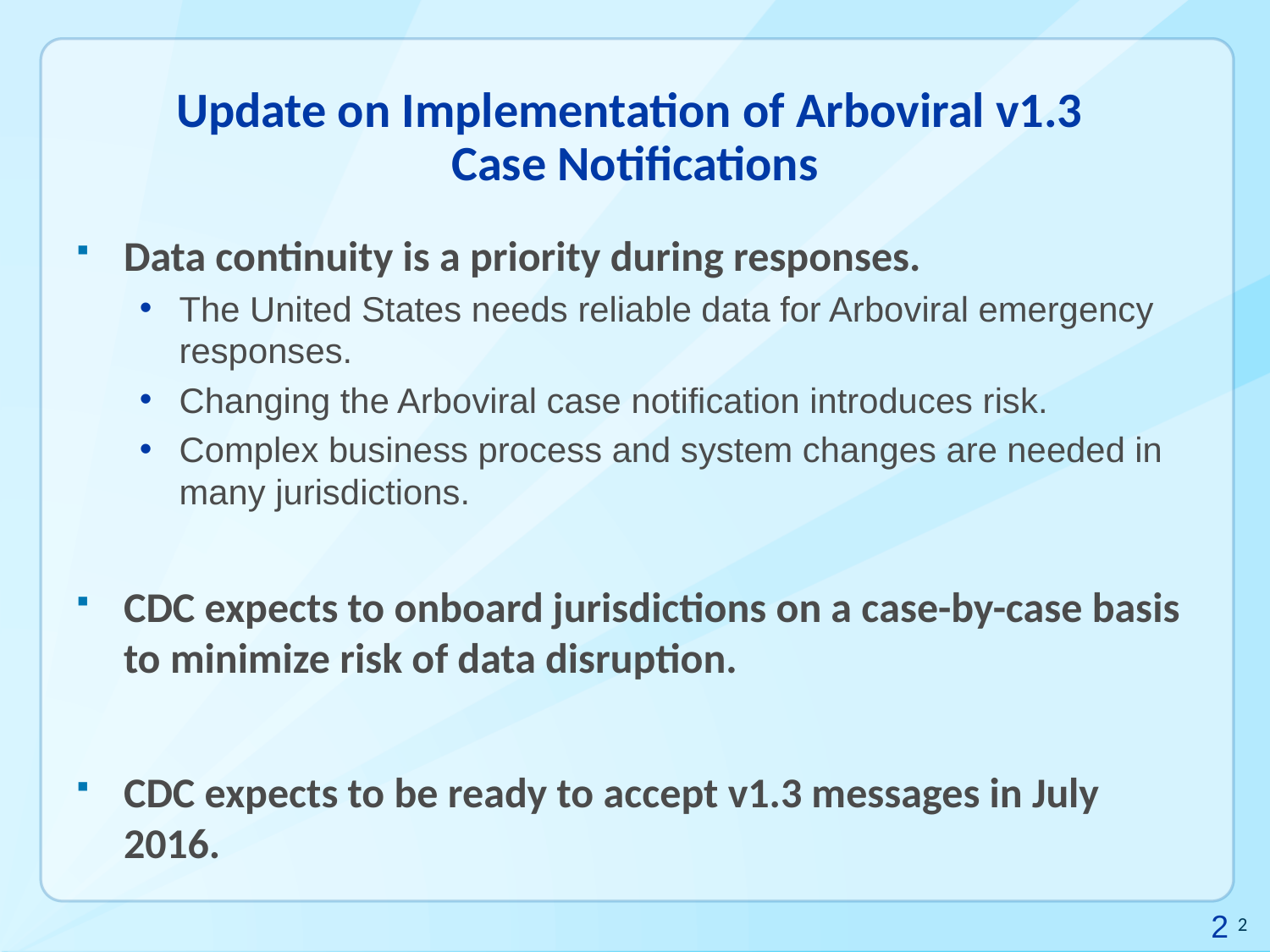

# Update on Implementation of Arboviral v1.3 Case Notifications
Data continuity is a priority during responses.
The United States needs reliable data for Arboviral emergency responses.
Changing the Arboviral case notification introduces risk.
Complex business process and system changes are needed in many jurisdictions.

CDC expects to onboard jurisdictions on a case-by-case basis to minimize risk of data disruption.

CDC expects to be ready to accept v1.3 messages in July 2016.